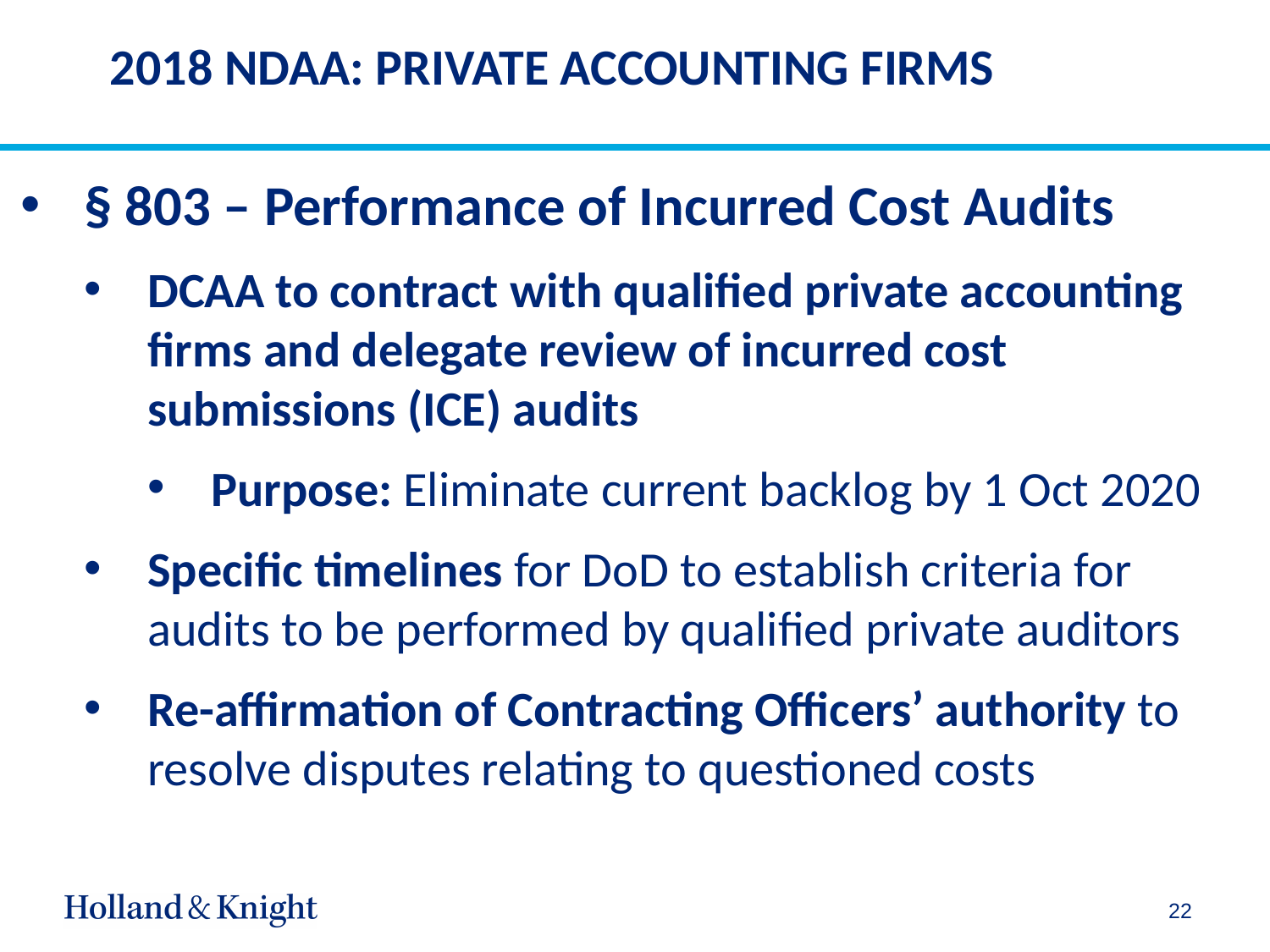

# 2018 NDAA: PRIVATE ACCOUNTING FIRMS
§ 803 – Performance of Incurred Cost Audits
DCAA to contract with qualified private accounting firms and delegate review of incurred cost submissions (ICE) audits
Purpose: Eliminate current backlog by 1 Oct 2020
Specific timelines for DoD to establish criteria for audits to be performed by qualified private auditors
Re-affirmation of Contracting Officers’ authority to resolve disputes relating to questioned costs
22